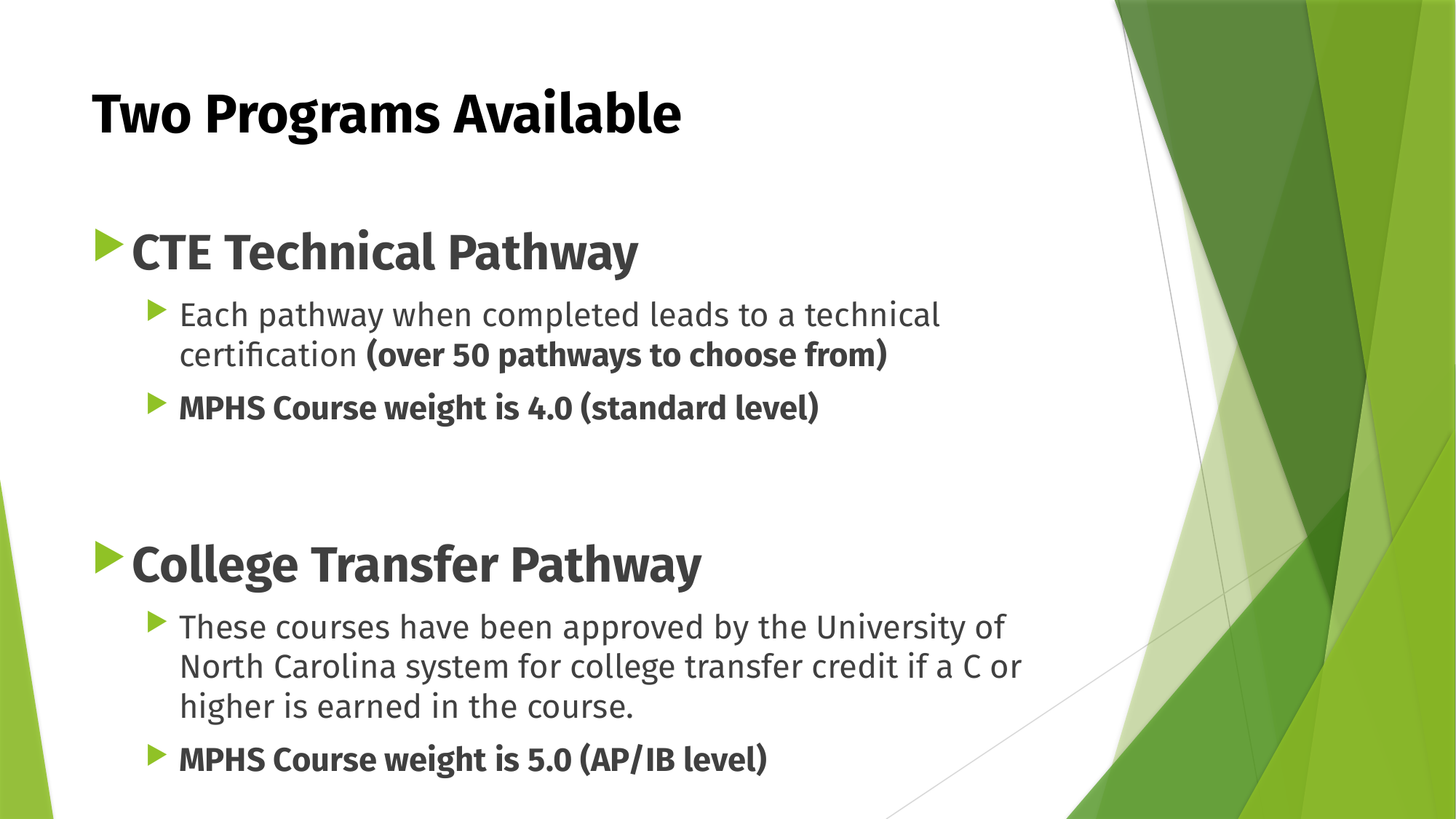

# Two Programs Available
CTE Technical Pathway
Each pathway when completed leads to a technical certification (over 50 pathways to choose from)
MPHS Course weight is 4.0 (standard level)

College Transfer Pathway
These courses have been approved by the University of North Carolina system for college transfer credit if a C or higher is earned in the course.
MPHS Course weight is 5.0 (AP/IB level)